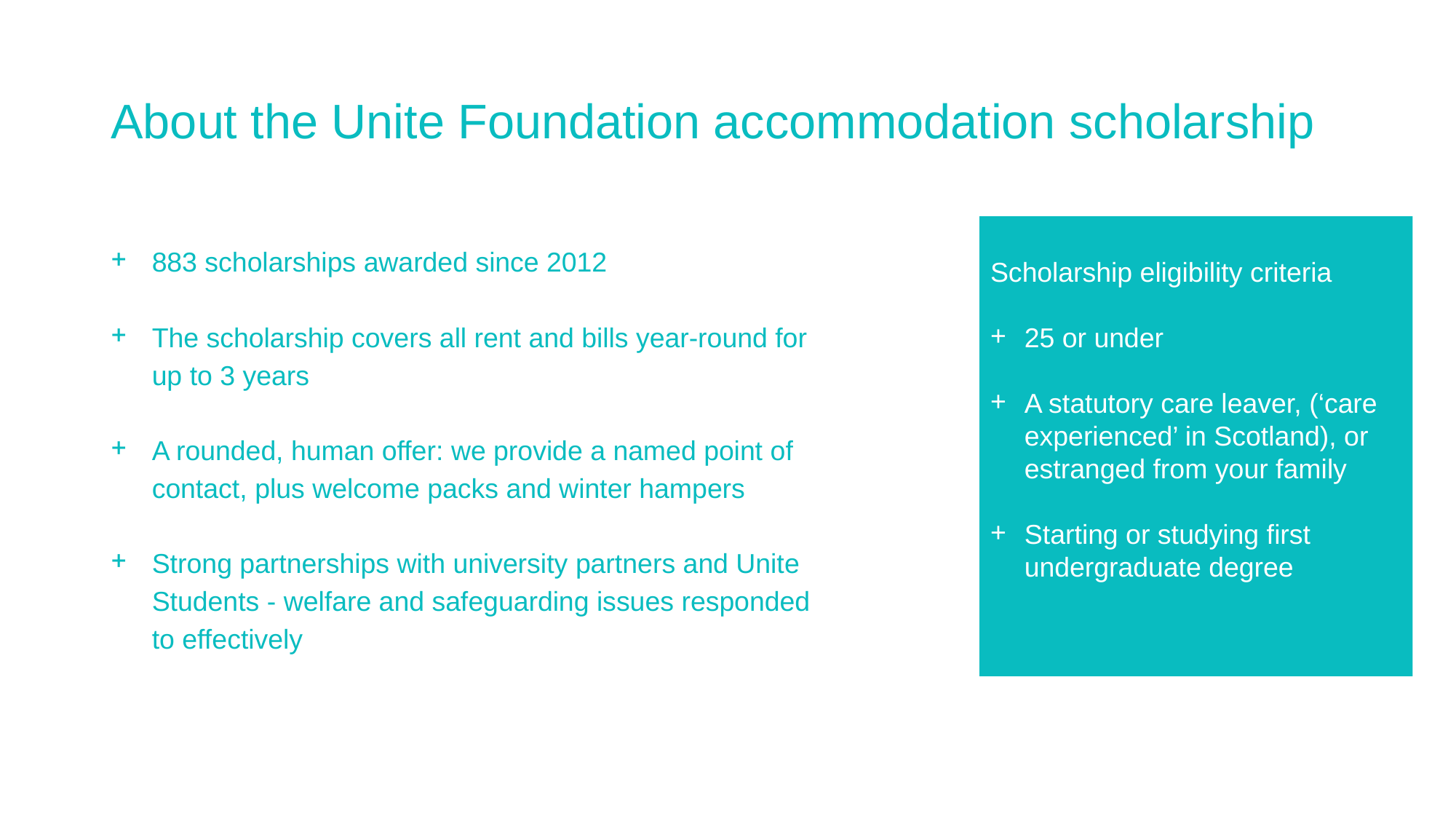

# About the Unite Foundation accommodation scholarship

883 scholarships awarded since 2012

The scholarship covers all rent and bills year-round for up to 3 years

A rounded, human offer: we provide a named point of contact, plus welcome packs and winter hampers

Strong partnerships with university partners and Unite Students - welfare and safeguarding issues responded to effectively

Scholarship eligibility criteria

25 or under

A statutory care leaver, (‘care experienced’ in Scotland), or estranged from your family

Starting or studying first undergraduate degree

ee status